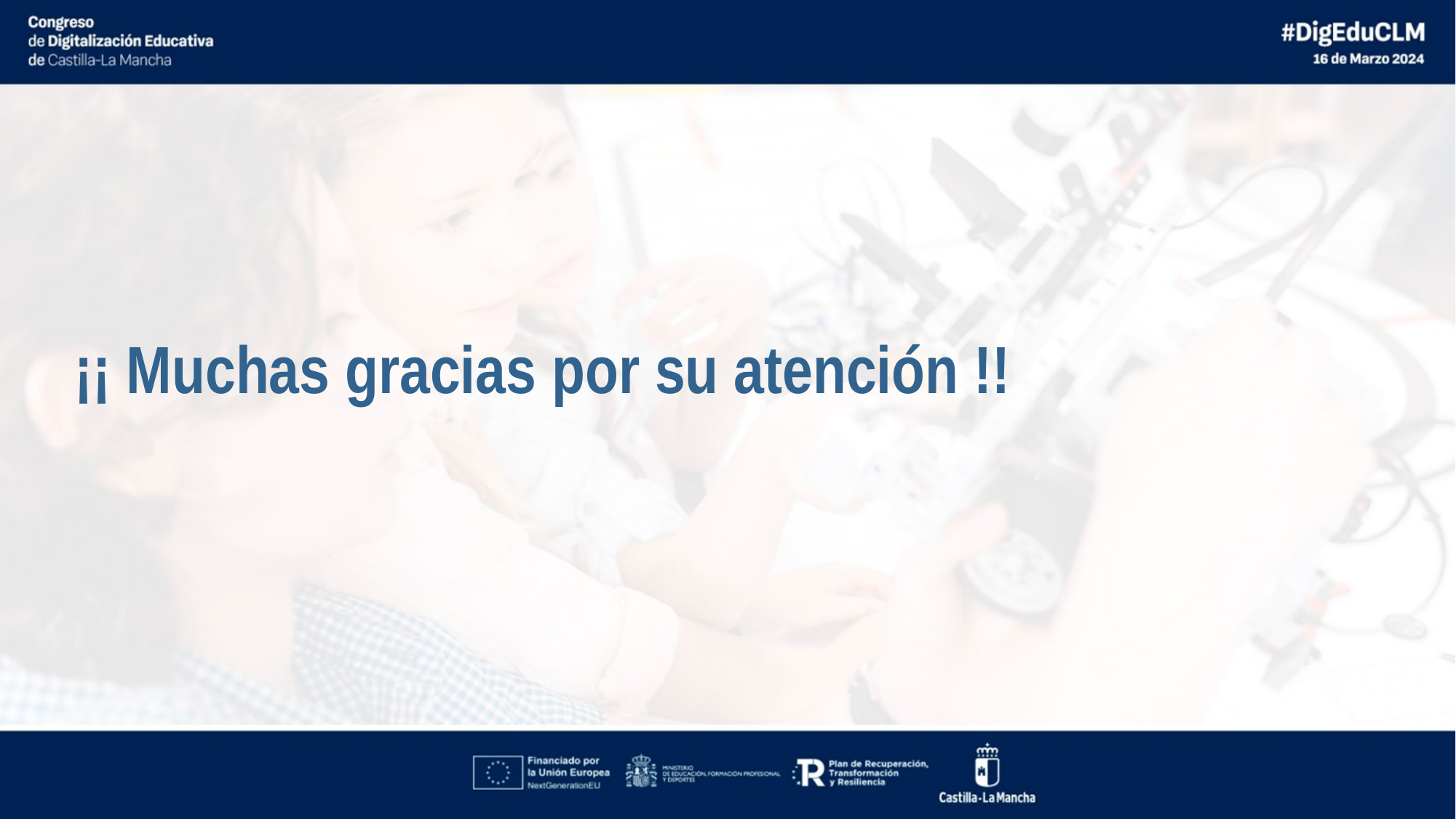

¡¡ Muchas gracias por su atención !!